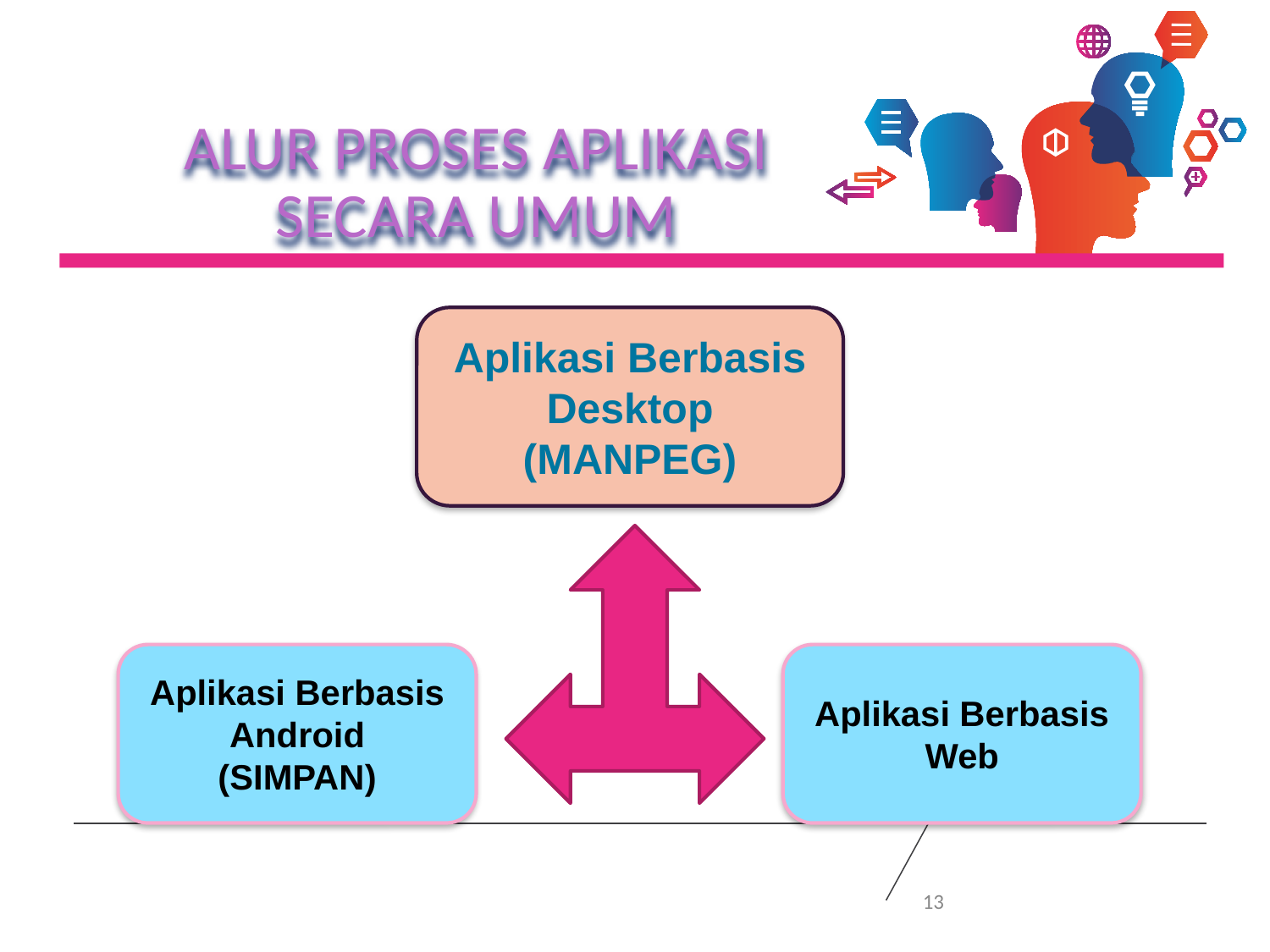

ALUR PROSES APLIKASI SECARA UMUM

Aplikasi Berbasis Desktop
(MANPEG)

Aplikasi Berbasis Android
(SIMPAN)
Aplikasi Berbasis Web
13